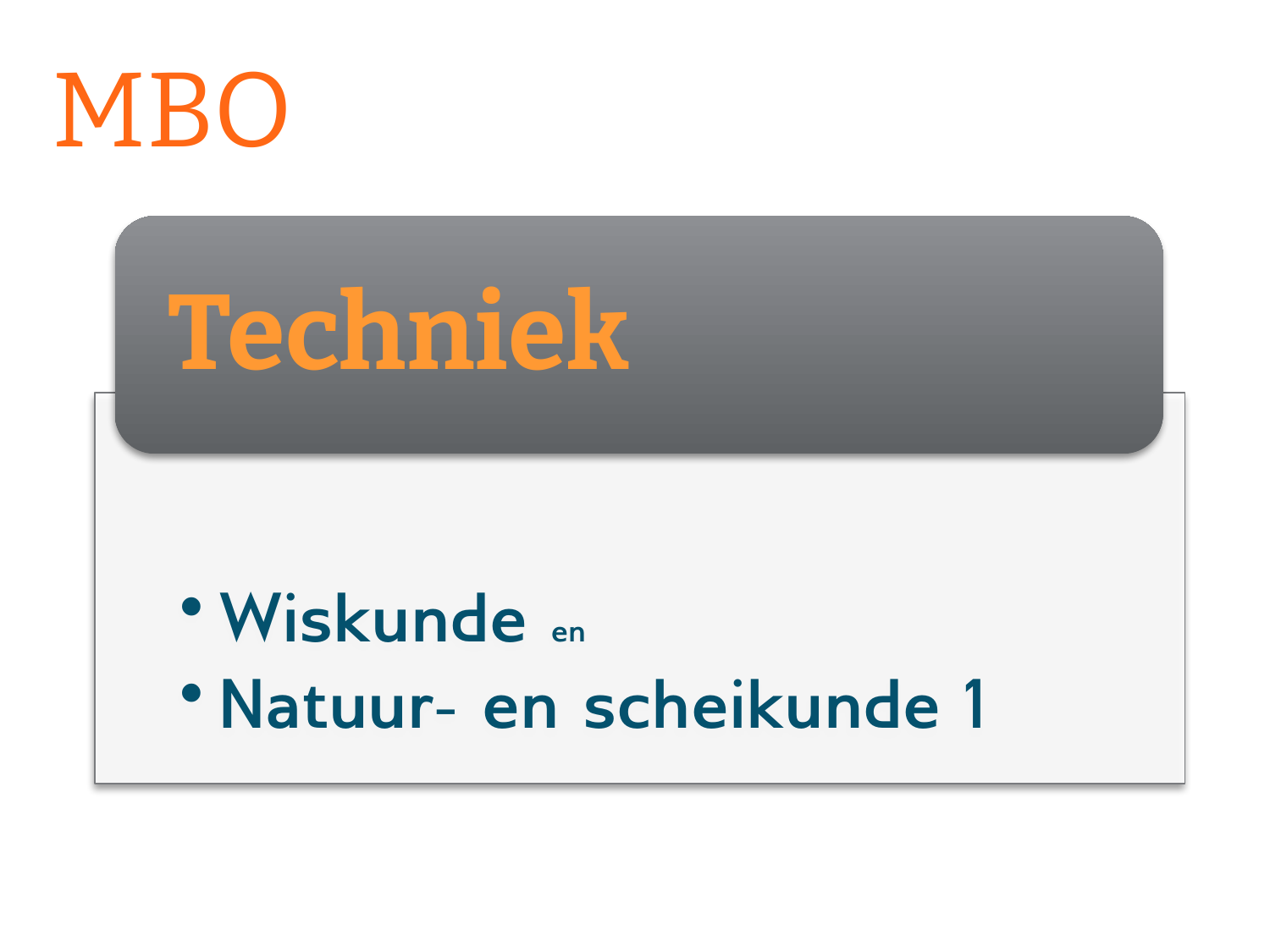

MBO
Wiskunde en
Natuur- en scheikunde 1
Techniek